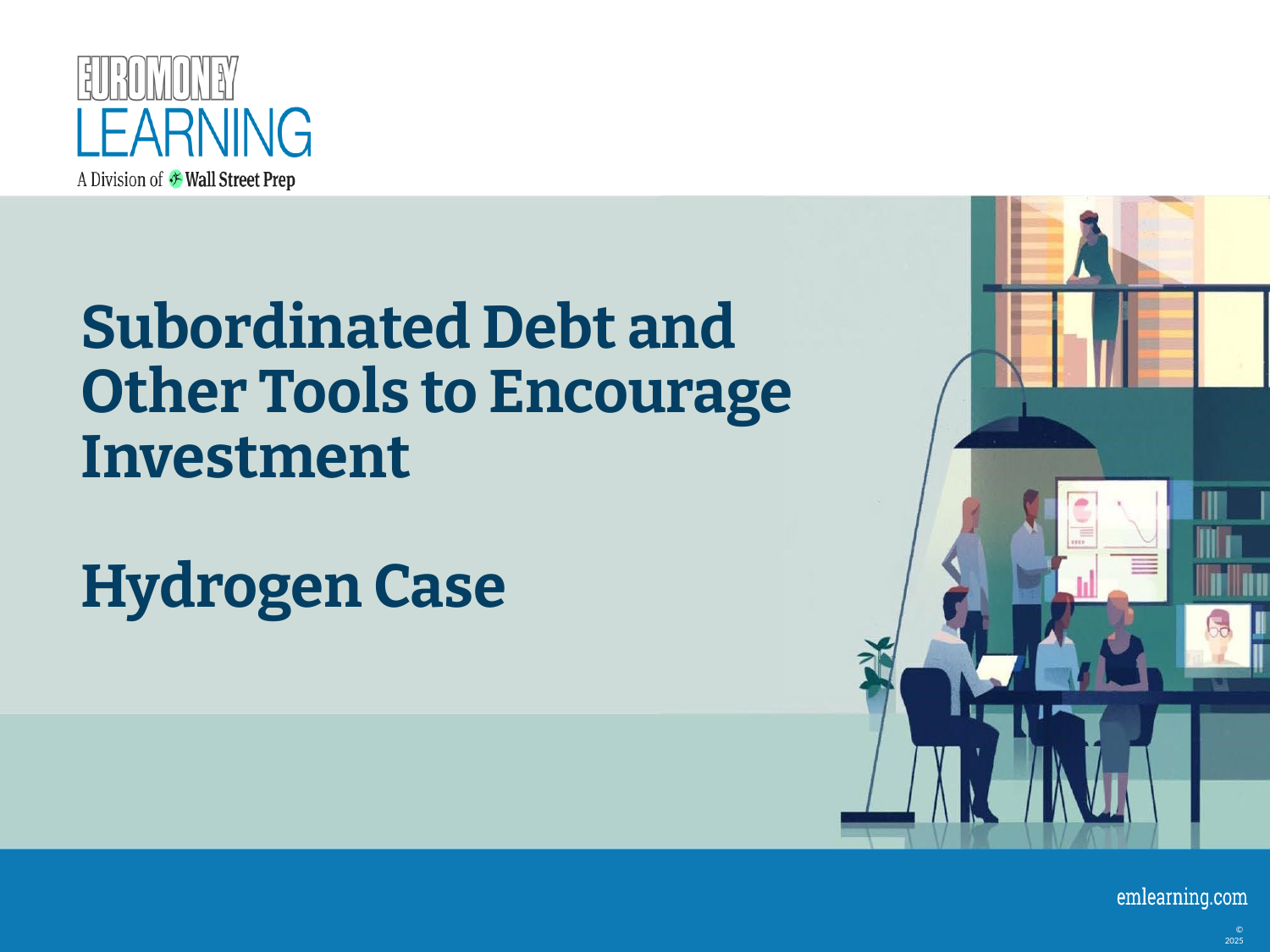

# Subordinated Debt and Other Tools to Encourage Investment Hydrogen Case